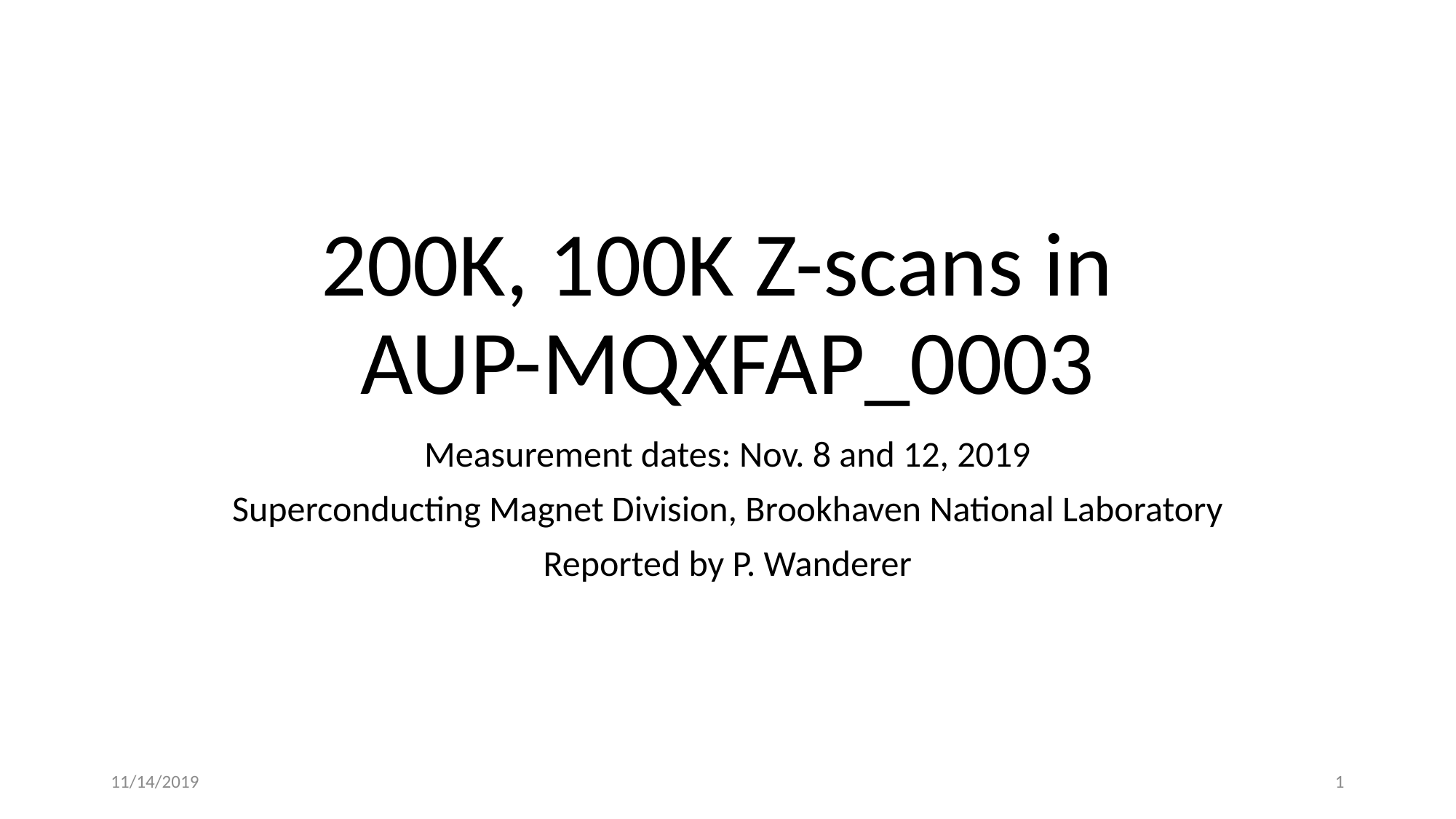

# 200K, 100K Z-scans in AUP-MQXFAP_0003
Measurement dates: Nov. 8 and 12, 2019
Superconducting Magnet Division, Brookhaven National Laboratory
Reported by P. Wanderer
11/14/2019
1